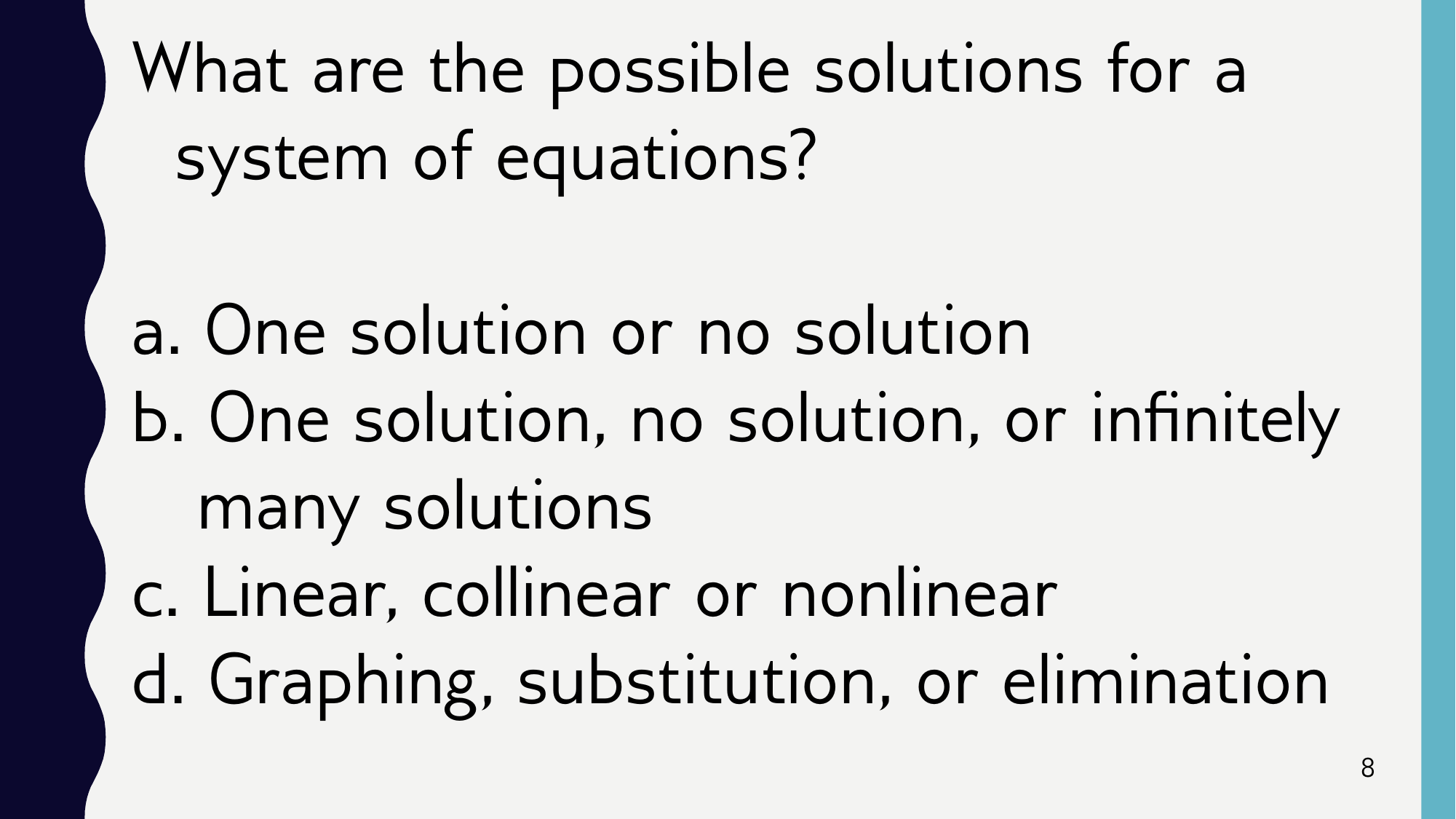

What are the possible solutions for a
  system of equations?

a. One solution or no solution
b. One solution, no solution, or infinitely
   many solutions
c. Linear, collinear or nonlinear
d. Graphing, substitution, or elimination

8